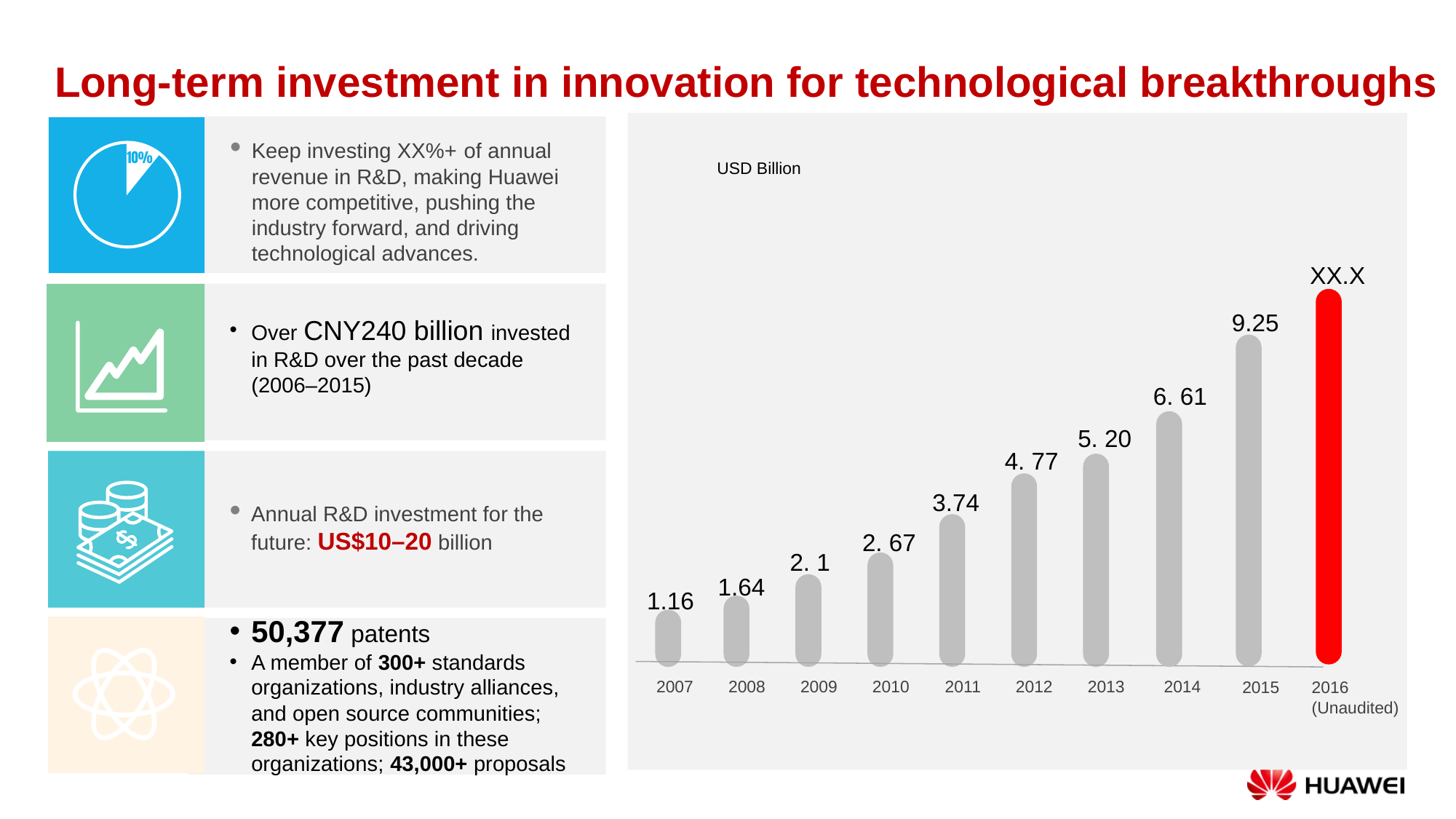

Long-term investment in innovation for technological breakthroughs

Keep investing XX%+ of annual revenue in R&D, making Huawei more competitive, pushing the industry forward, and driving technological advances.

10%

10%
USD Billion
XX.X

9.25
Over CNY240 billion invested in R&D over the past decade (2006–2015)

6. 61

5. 20
4. 77

3.74
Annual R&D investment for the future: US$10–20 billion

2. 67
2. 1

1.64

1.16

50,377 patents
A member of 300+ standards organizations, industry alliances, and open source communities; 280+ key positions in these organizations; 43,000+ proposals

2007
2008
2009
2010
2011
2012
2013
2014
2015
2016
(Unaudited)